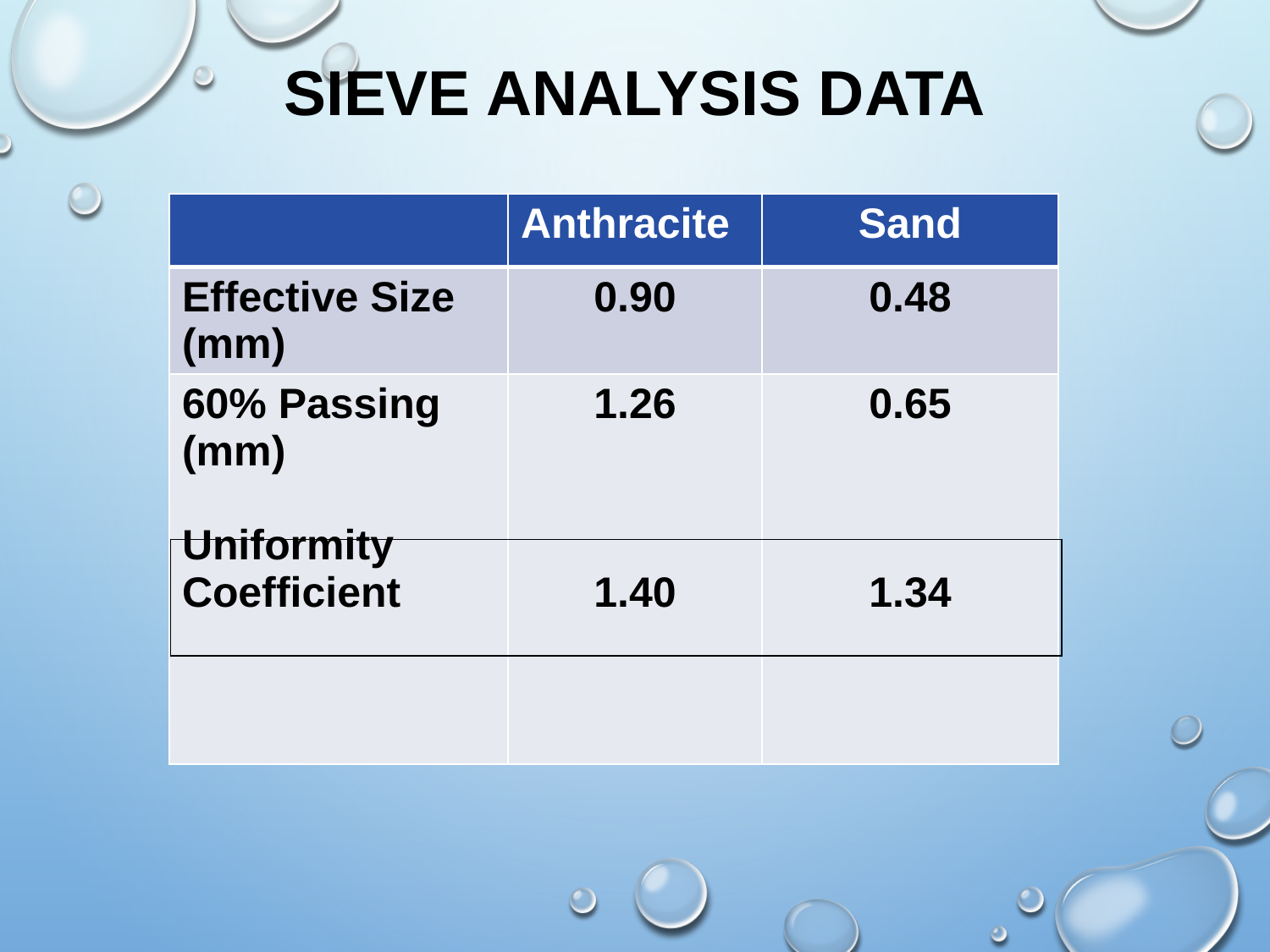

# Sieve Analysis Data
|  | Anthracite | Sand |
| --- | --- | --- |
| Effective Size (mm) | 0.90 | 0.48 |
| 60% Passing (mm) Uniformity Coefficient | 1.26 1.40 | 0.65 1.34 |
|  |
| --- |